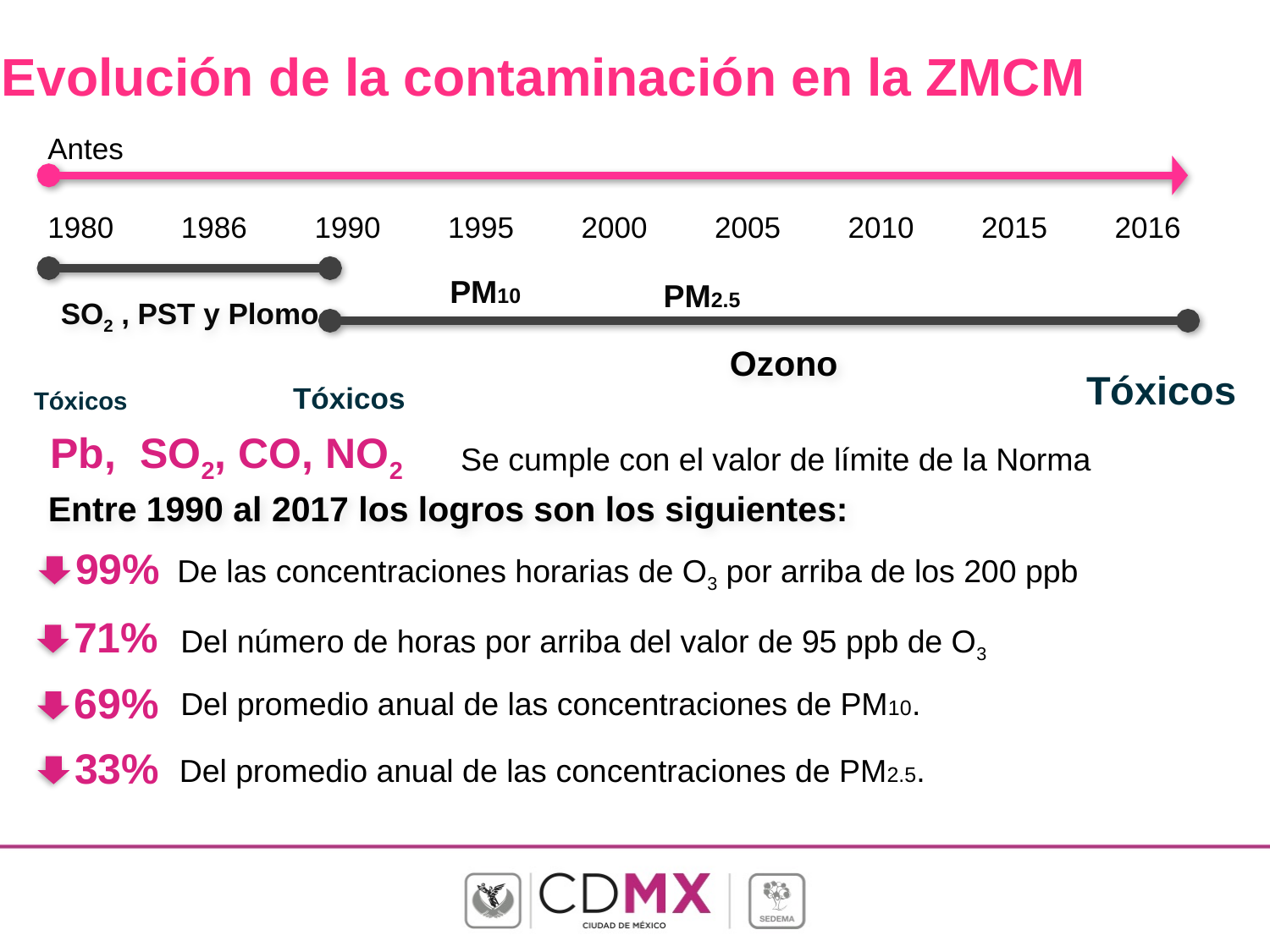

# Evolución de la contaminación en la ZMCM
Antes
1980
1986
1990
1995
2000
2005
2010
2015
2016
PM10
SO2 , PST y Plomo
PM2.5
Ozono
Tóxicos
Tóxicos
Tóxicos
Pb,  SO2, CO, NO2
Se cumple con el valor de límite de la Norma
Entre 1990 al 2017 los logros son los siguientes:
  99%
De las concentraciones horarias de O3 por arriba de los 200 ppb

  71%
Del número de horas por arriba del valor de 95 ppb de O3

  69%
Del promedio anual de las concentraciones de PM10.

  33%
Del promedio anual de las concentraciones de PM2.5.